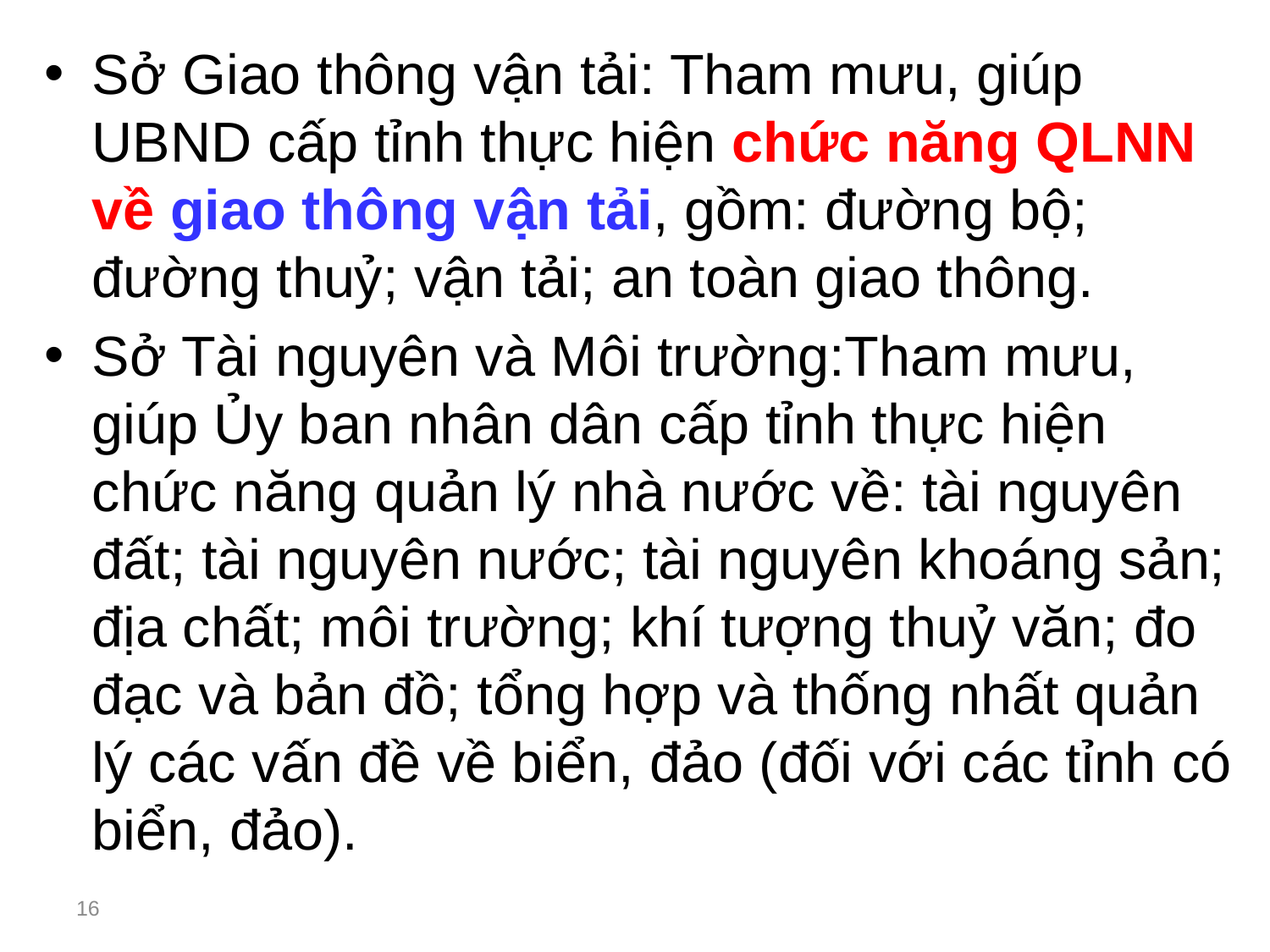

Sở Giao thông vận tải: Tham mưu, giúp UBND cấp tỉnh thực hiện chức năng QLNN về giao thông vận tải, gồm: đường bộ; đường thuỷ; vận tải; an toàn giao thông.
Sở Tài nguyên và Môi trường:Tham mưu, giúp Ủy ban nhân dân cấp tỉnh thực hiện chức năng quản lý nhà nước về: tài nguyên đất; tài nguyên nước; tài nguyên khoáng sản; địa chất; môi trường; khí tượng thuỷ văn; đo đạc và bản đồ; tổng hợp và thống nhất quản lý các vấn đề về biển, đảo (đối với các tỉnh có biển, đảo).

16